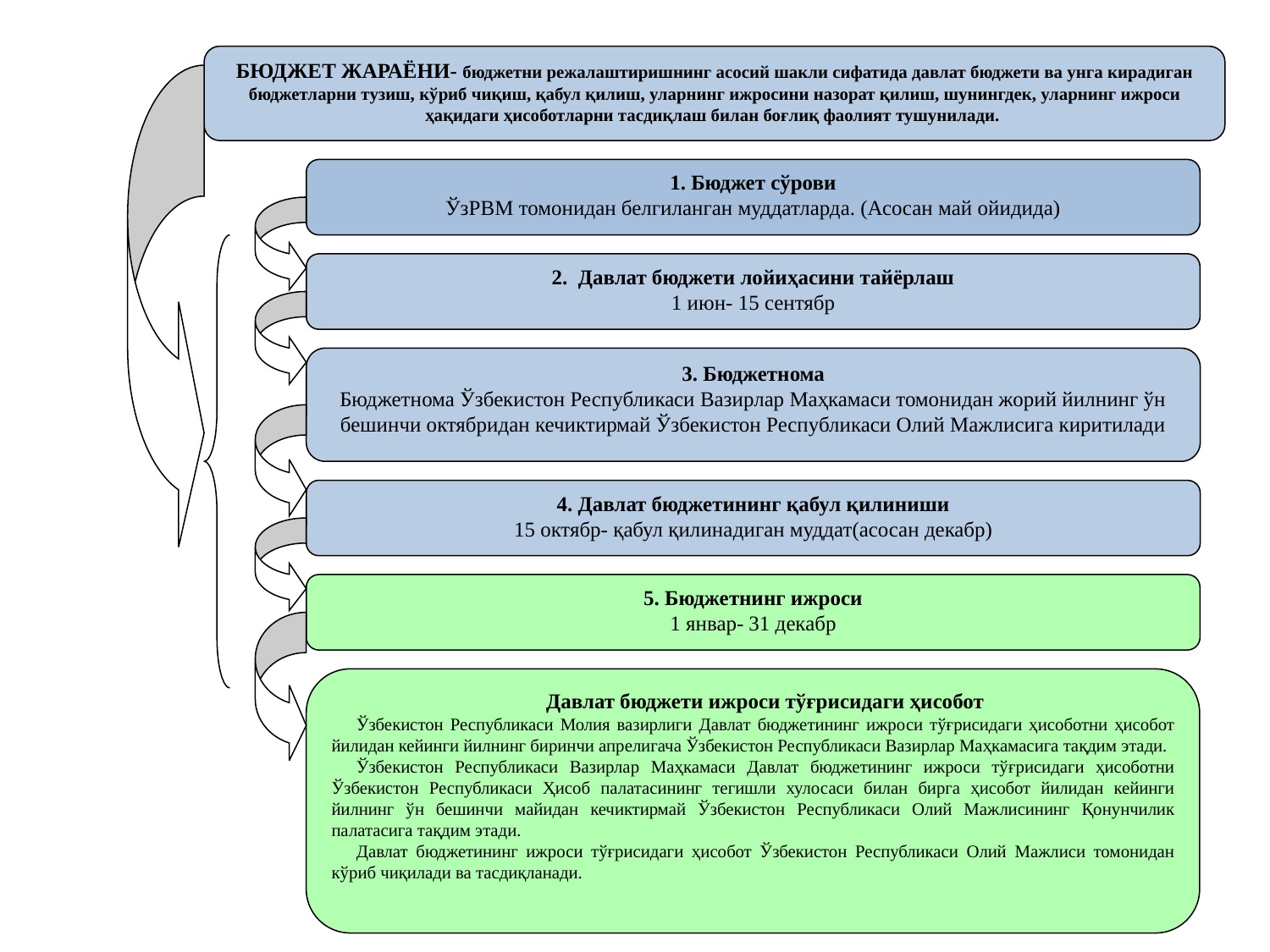

БЮДЖЕТ ЖАРАЁНИ- бюджетни режалаштиришнинг асосий шакли сифатида давлат бюджети ва унга кирадиган бюджетларни тузиш, кўриб чиқиш, қабул қилиш, уларнинг ижросини назорат қилиш, шунингдек, уларнинг ижроси ҳақидаги ҳисоботларни тасдиқлаш билан боғлиқ фаолият тушунилади.

1. Бюджет сўрови
ЎзРВМ томонидан белгиланган муддатларда. (Асосан май ойидида)

2.  Давлат бюджети лойиҳасини тайёрлаш
1 июн- 15 сентябр

3. Бюджетнома
Бюджетнома Ўзбекистон Республикаси Вазирлар Маҳкамаси томонидан жорий йилнинг ўн бешинчи октябридан кечиктирмай Ўзбекистон Республикаси Олий Мажлисига киритилади

4. Давлат бюджетининг қабул қилиниши
15 октябр- қабул қилинадиган муддат(асосан декабр)

5. Бюджетнинг ижроси
1 январ- 31 декабр

Давлат бюджети ижроси тўғрисидаги ҳисобот
Ўзбекистон Республикаси Молия вазирлиги Давлат бюджетининг ижроси тўғрисидаги ҳисоботни ҳисобот йилидан кейинги йилнинг биринчи апрелигача Ўзбекистон Республикаси Вазирлар Маҳкамасига тақдим этади.
Ўзбекистон Республикаси Вазирлар Маҳкамаси Давлат бюджетининг ижроси тўғрисидаги ҳисоботни Ўзбекистон Республикаси Ҳисоб палатасининг тегишли хулосаси билан бирга ҳисобот йилидан кейинги йилнинг ўн бешинчи майидан кечиктирмай Ўзбекистон Республикаси Олий Мажлисининг Қонунчилик палатасига тақдим этади.
Давлат бюджетининг ижроси тўғрисидаги ҳисобот Ўзбекистон Республикаси Олий Мажлиси томонидан кўриб чиқилади ва тасдиқланади.